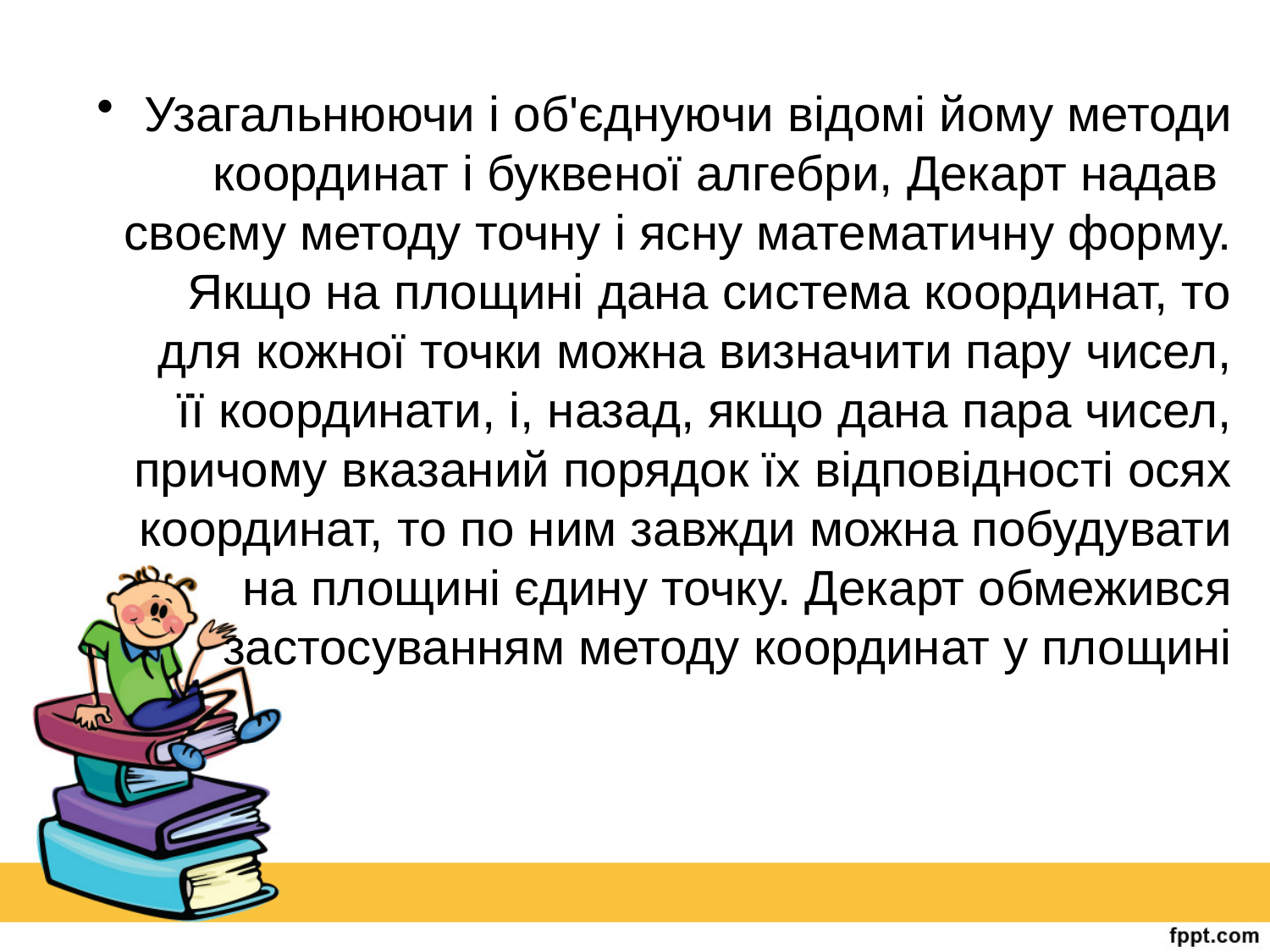

#
Узагальнюючи і об'єднуючи відомі йому методи координат і буквеної алгебри, Декарт надав  своєму методу точну і ясну математичну форму. Якщо на площині дана система координат, то для кожної точки можна визначити пару чисел, її координати, і, назад, якщо дана пара чисел, причому вказаний порядок їх відповідності осях координат, то по ним завжди можна побудувати на площині єдину точку. Декарт обмежився застосуванням методу координат у площині